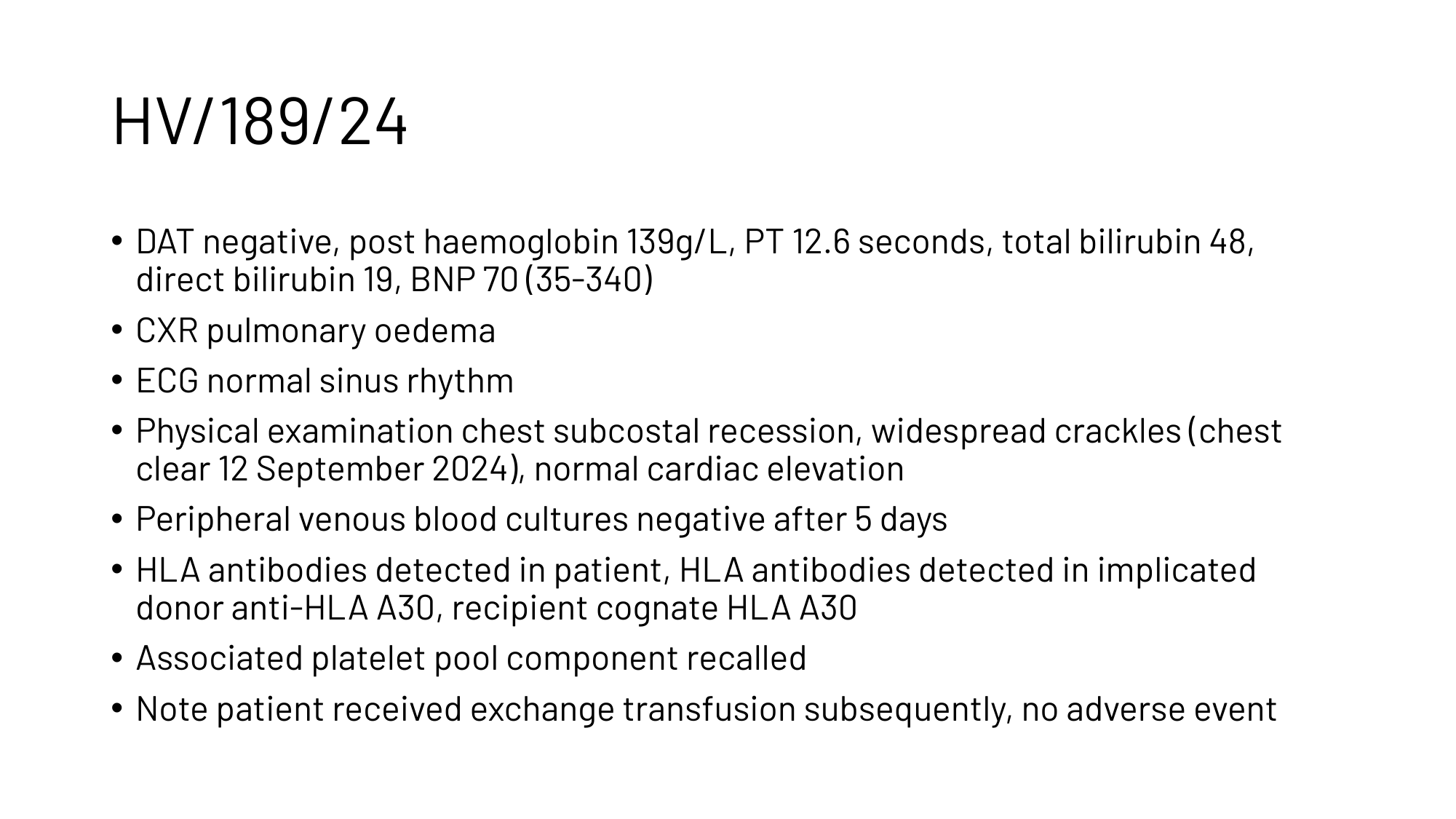

# HV/189/24
DAT negative, post haemoglobin 139g/L, PT 12.6 seconds, total bilirubin 48, direct bilirubin 19, BNP 70 (35-340)
CXR pulmonary oedema
ECG normal sinus rhythm
Physical examination chest subcostal recession, widespread crackles (chest clear 12 September 2024), normal cardiac elevation
Peripheral venous blood cultures negative after 5 days
HLA antibodies detected in patient, HLA antibodies detected in implicated donor anti-HLA A30, recipient cognate HLA A30
Associated platelet pool component recalled
Note patient received exchange transfusion subsequently, no adverse event